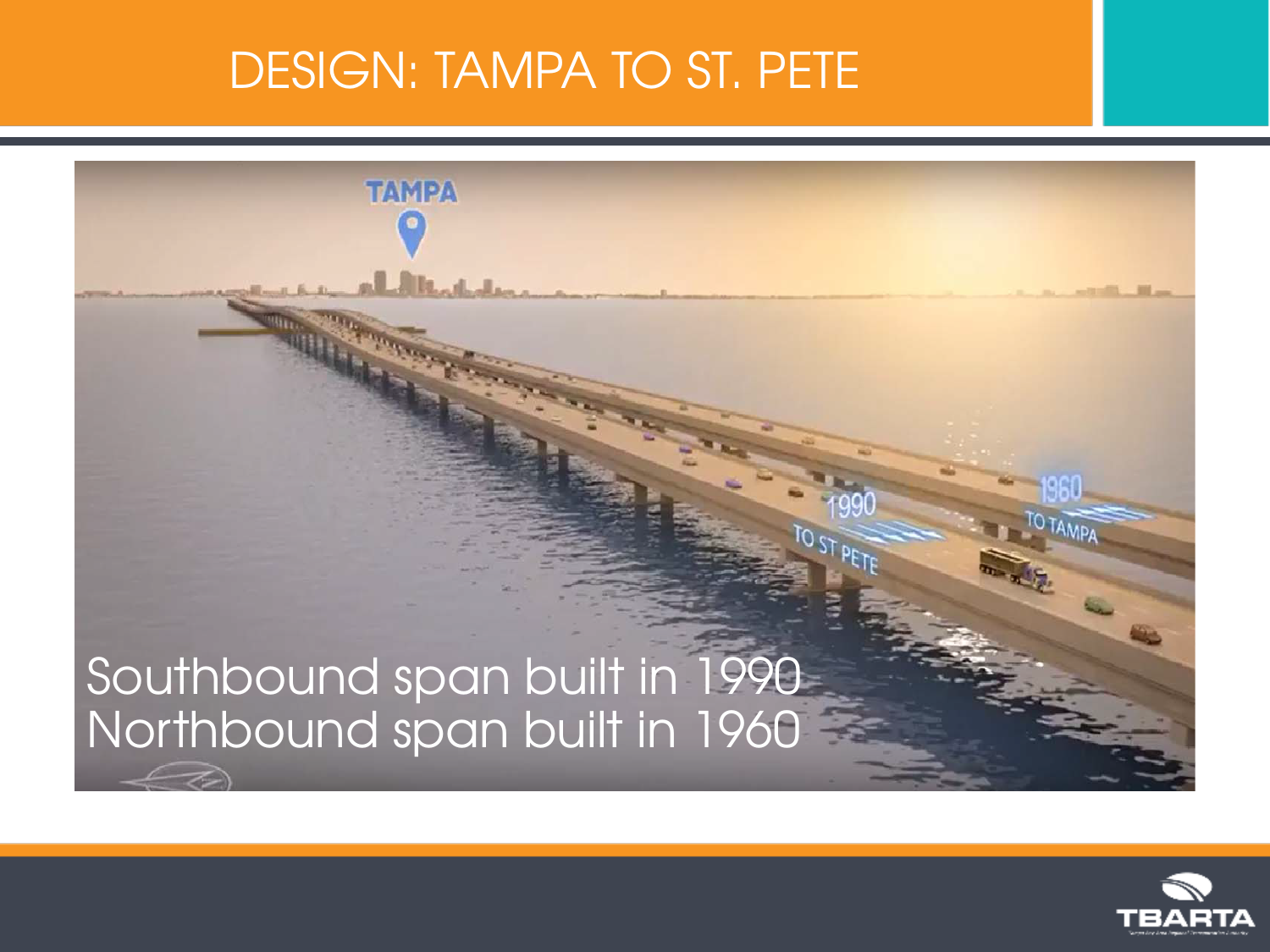

DESIGN: TAMPA TO ST. PETE

Southbound span built in 1990
Northbound span built in 1960